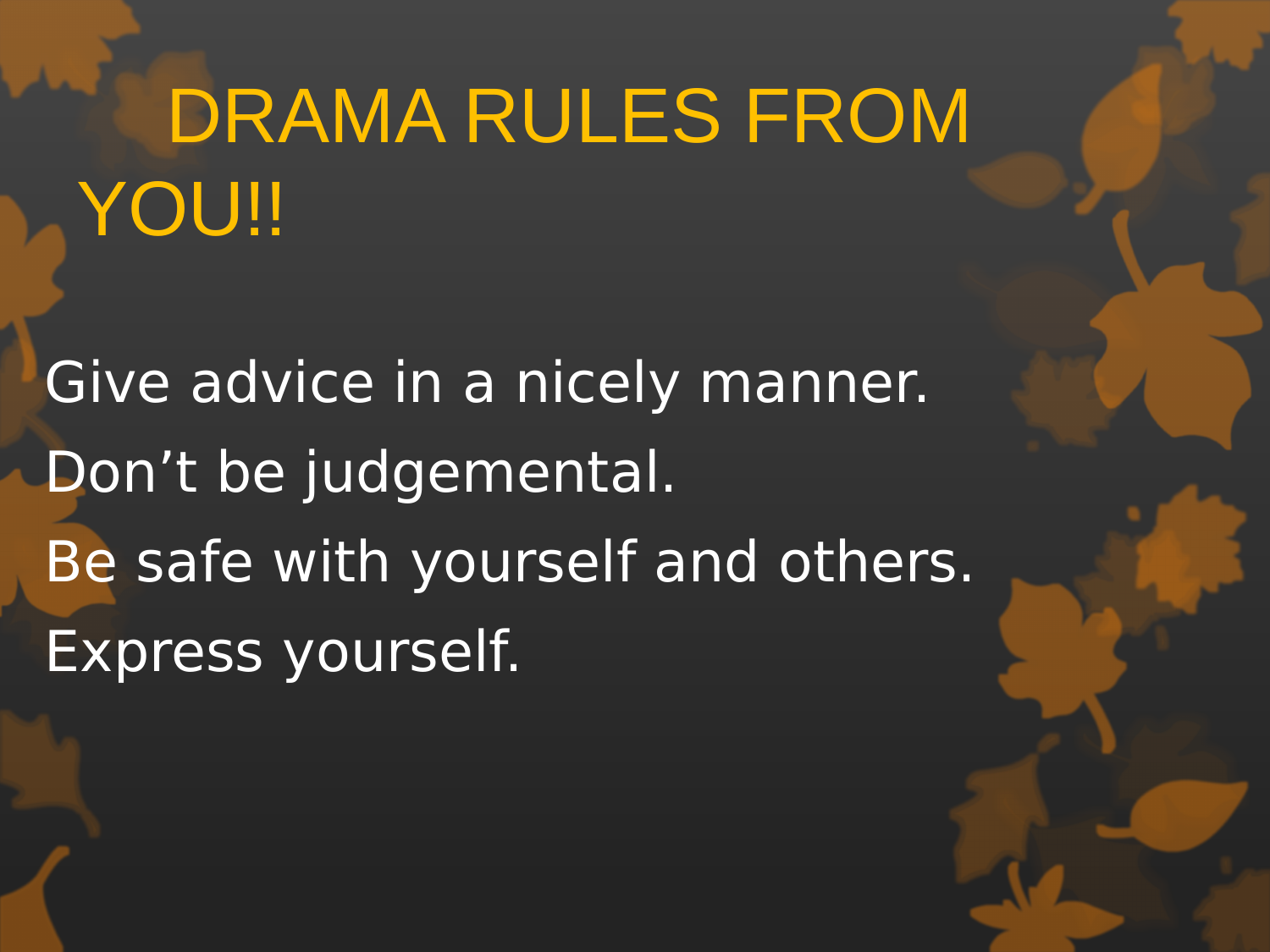

# DRAMA RULES FROM YOU!!
Give advice in a nicely manner.
Don’t be judgemental.
Be safe with yourself and others.
Express yourself.